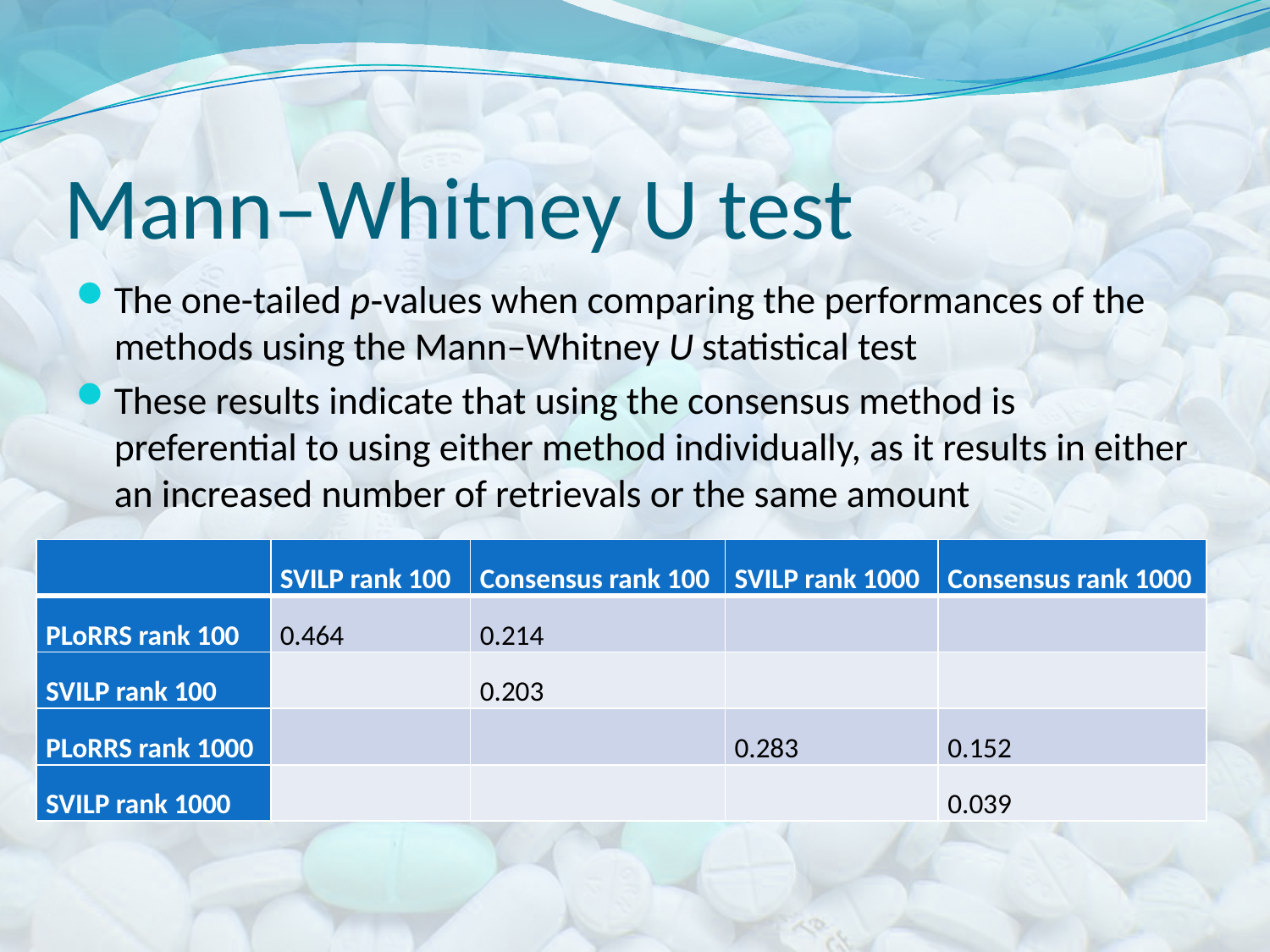

# Mann–Whitney U test
The one-tailed p‑values when comparing the performances of the methods using the Mann–Whitney U statistical test
These results indicate that using the consensus method is preferential to using either method individually, as it results in either an increased number of retrievals or the same amount

|  | SVILP rank 100 | Consensus rank 100 | SVILP rank 1000 | Consensus rank 1000 |
| --- | --- | --- | --- | --- |
| PLoRRS rank 100 | 0.464 | 0.214 |  |  |
| SVILP rank 100 |  | 0.203 |  |  |
| PLoRRS rank 1000 |  |  | 0.283 | 0.152 |
| SVILP rank 1000 |  |  |  | 0.039 |